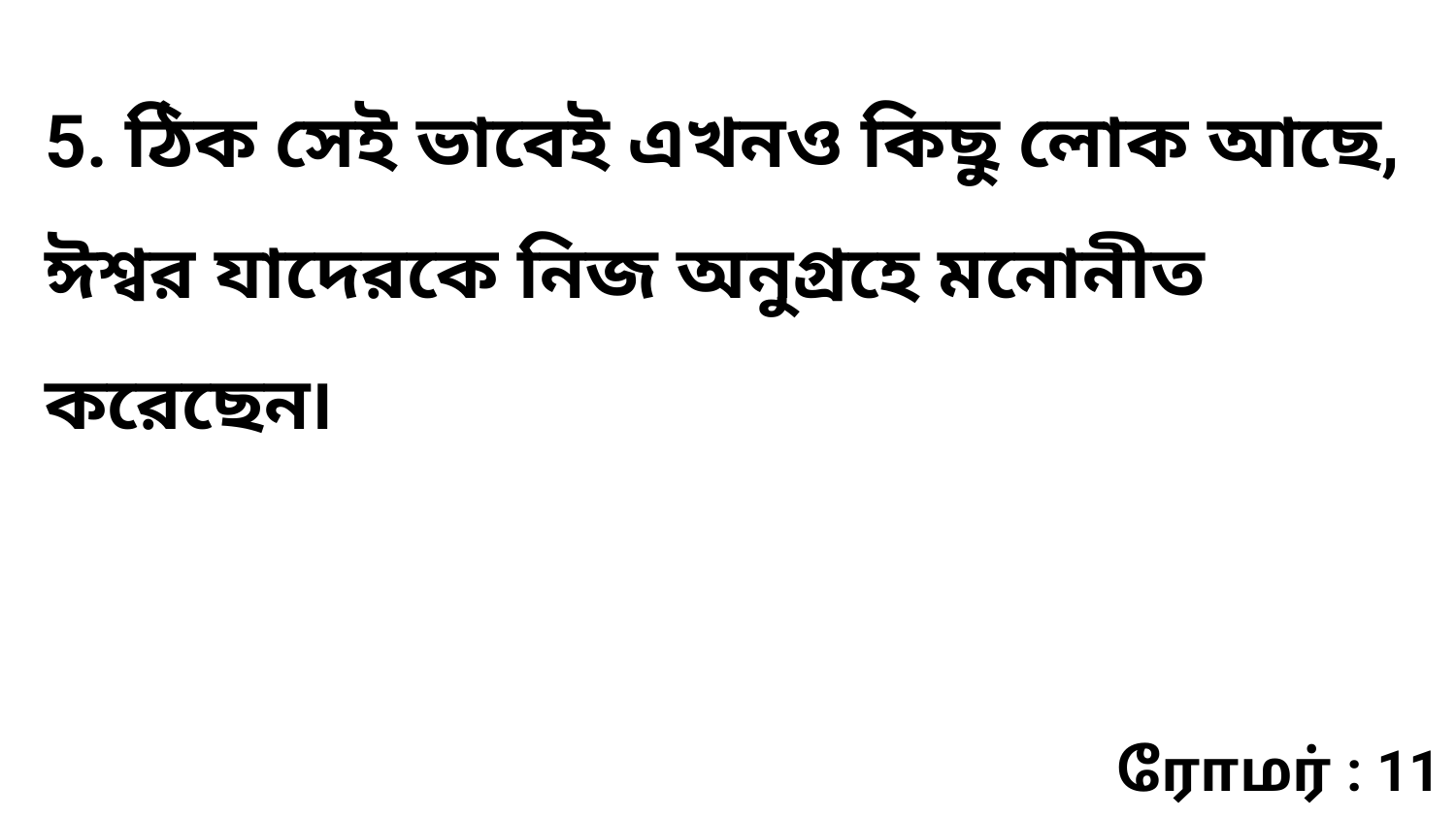

5. ঠিক সেই ভাবেই এখনও কিছু লোক আছে, ঈশ্বর যাদেরকে নিজ অনুগ্রহে মনোনীত করেছেন৷
ரோமர் : 11